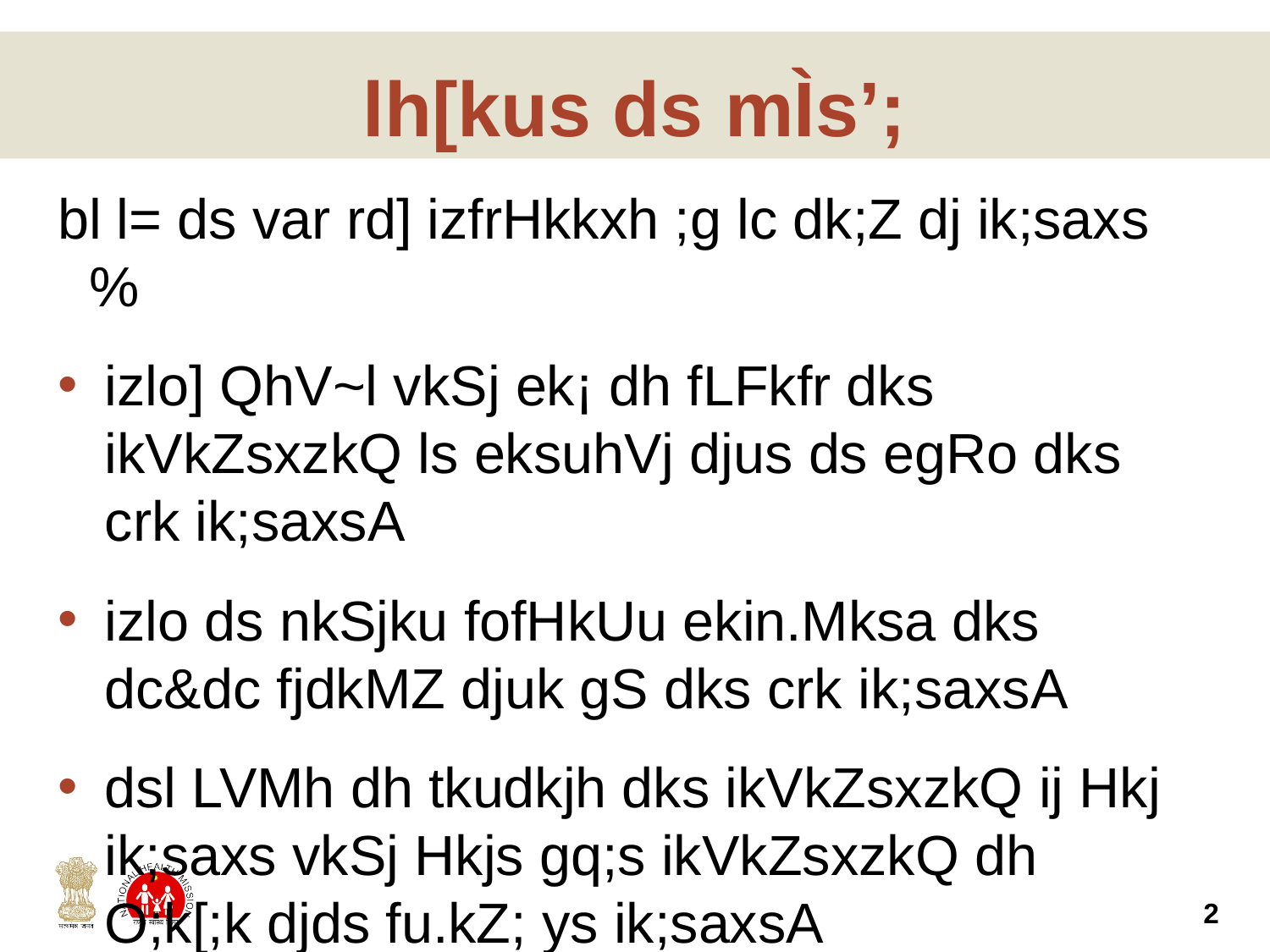

# lh[kus ds mÌs’;
bl l= ds var rd] izfrHkkxh ;g lc dk;Z dj ik;saxs%
izlo] QhV~l vkSj ek¡ dh fLFkfr dks ikVkZsxzkQ ls eksuhVj djus ds egRo dks crk ik;saxsA
izlo ds nkSjku fofHkUu ekin.Mksa dks dc&dc fjdkMZ djuk gS dks crk ik;saxsA
dsl LVMh dh tkudkjh dks ikVkZsxzkQ ij Hkj ik;saxs vkSj Hkjs gq;s ikVkZsxzkQ dh O;k[;k djds fu.kZ; ys ik;saxsA
2